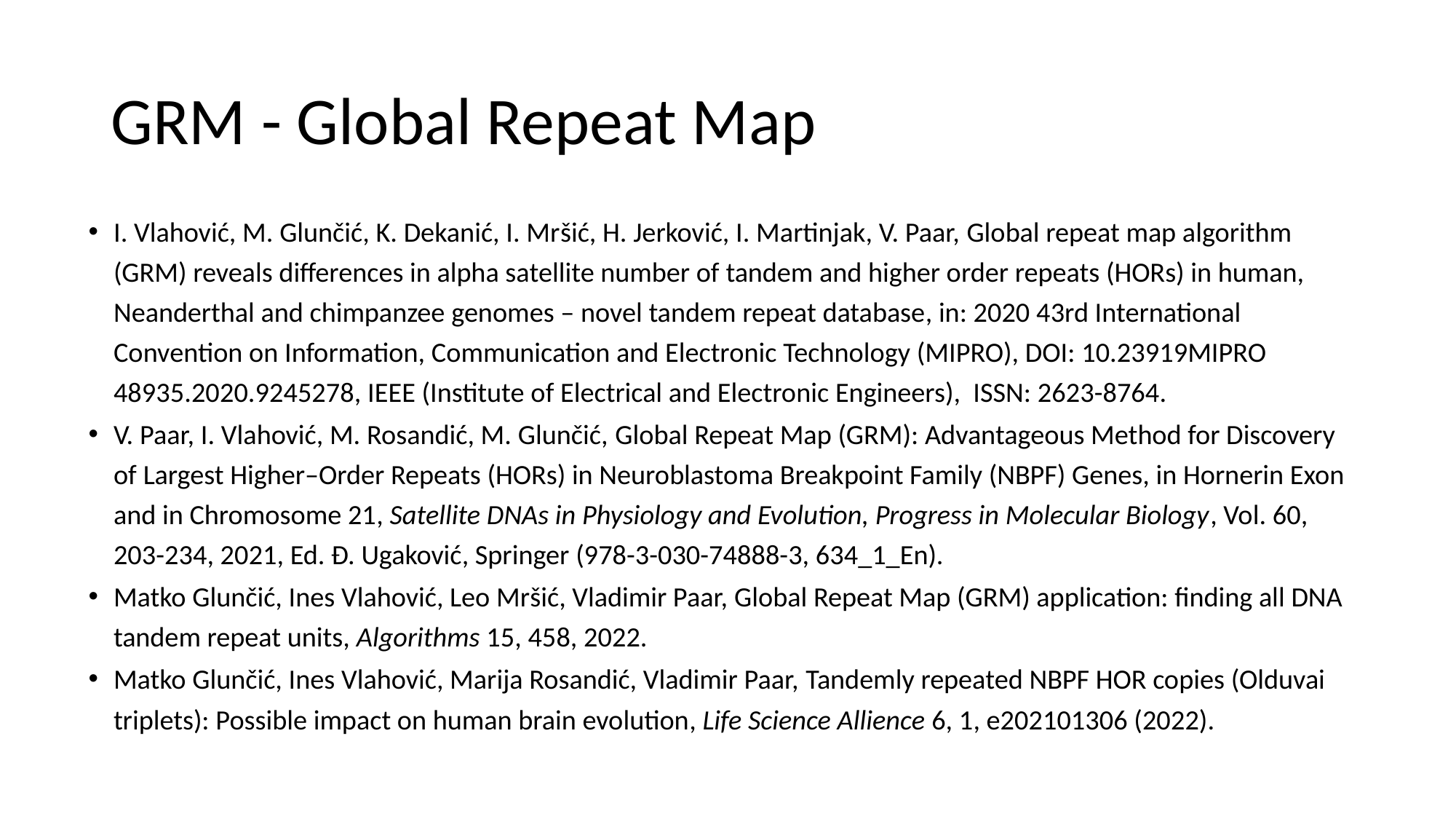

# GRM - Global Repeat Map
I. Vlahović, M. Glunčić, K. Dekanić, I. Mršić, H. Jerković, I. Martinjak, V. Paar, Global repeat map algorithm (GRM) reveals differences in alpha satellite number of tandem and higher order repeats (HORs) in human, Neanderthal and chimpanzee genomes – novel tandem repeat database, in: 2020 43rd International Convention on Information, Communication and Electronic Technology (MIPRO), DOI: 10.23919MIPRO 48935.2020.9245278, IEEE (Institute of Electrical and Electronic Engineers),  ISSN: 2623-8764.
V. Paar, I. Vlahović, M. Rosandić, M. Glunčić, Global Repeat Map (GRM): Advantageous Method for Discovery of Largest Higher–Order Repeats (HORs) in Neuroblastoma Breakpoint Family (NBPF) Genes, in Hornerin Exon and in Chromosome 21, Satellite DNAs in Physiology and Evolution, Progress in Molecular Biology, Vol. 60, 203-234, 2021, Ed. Đ. Ugaković, Springer (978-3-030-74888-3, 634_1_En).
Matko Glunčić, Ines Vlahović, Leo Mršić, Vladimir Paar, Global Repeat Map (GRM) application: finding all DNA tandem repeat units, Algorithms 15, 458, 2022.
Matko Glunčić, Ines Vlahović, Marija Rosandić, Vladimir Paar, Tandemly repeated NBPF HOR copies (Olduvai triplets): Possible impact on human brain evolution, Life Science Allience 6, 1, e202101306 (2022).